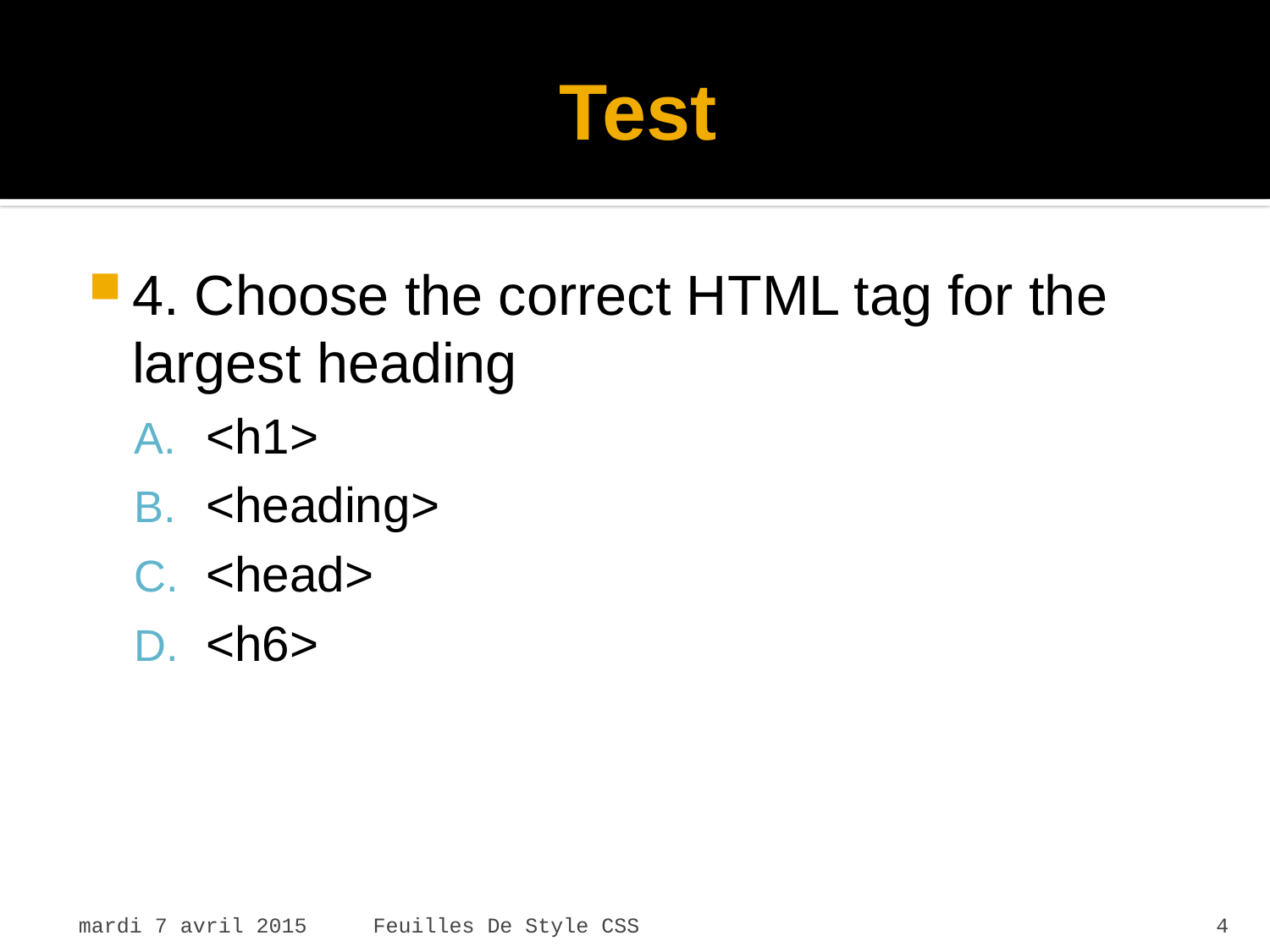

# Test
4. Choose the correct HTML tag for the largest heading
<h1>
<heading>
<head>
<h6>
mardi 7 avril 2015
Feuilles De Style CSS
4